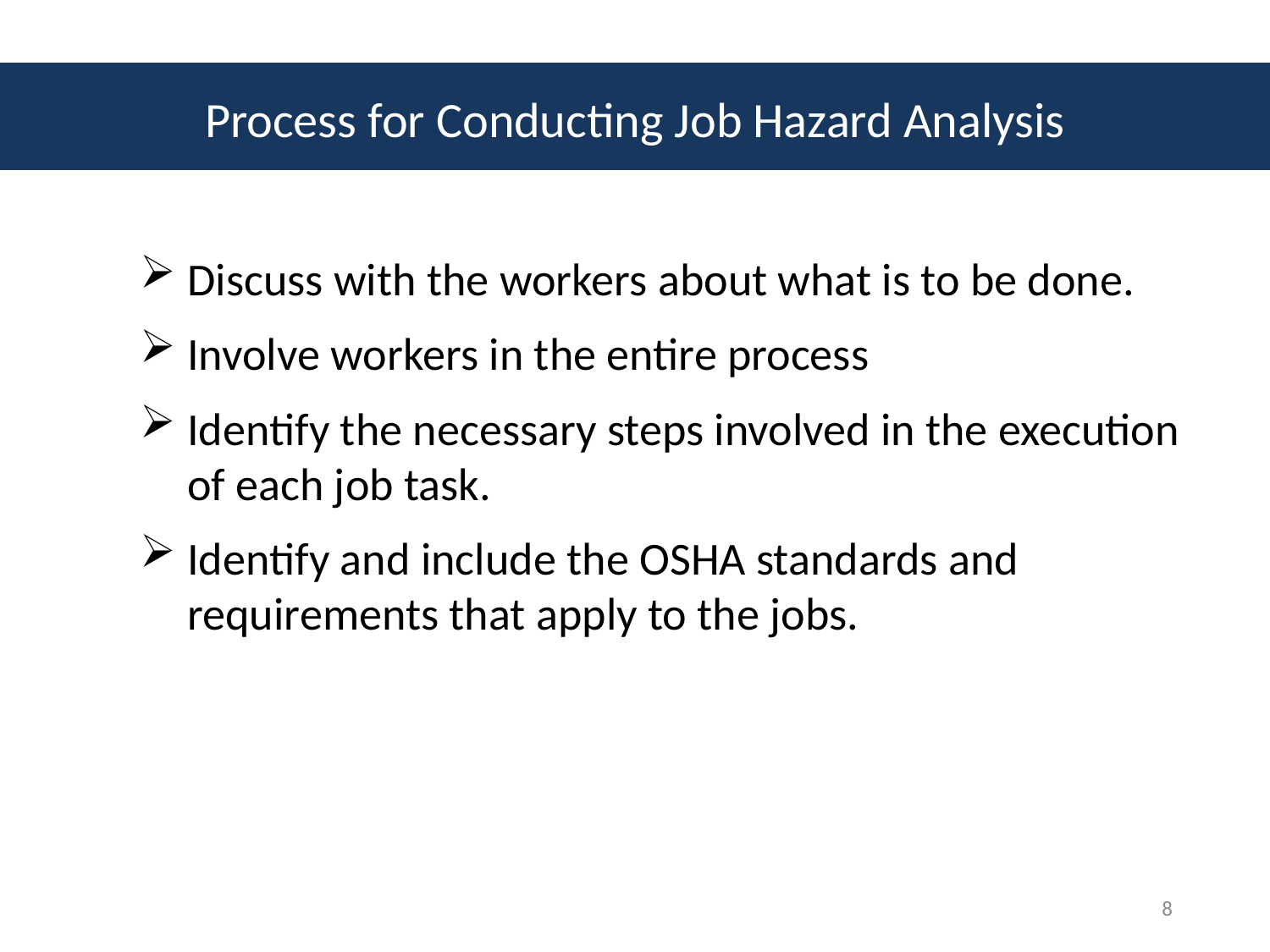

# Process for Conducting Job Hazard Analysis

Discuss with the workers about what is to be done.
Involve workers in the entire process
Identify the necessary steps involved in the execution of each job task.
Identify and include the OSHA standards and requirements that apply to the jobs.

8